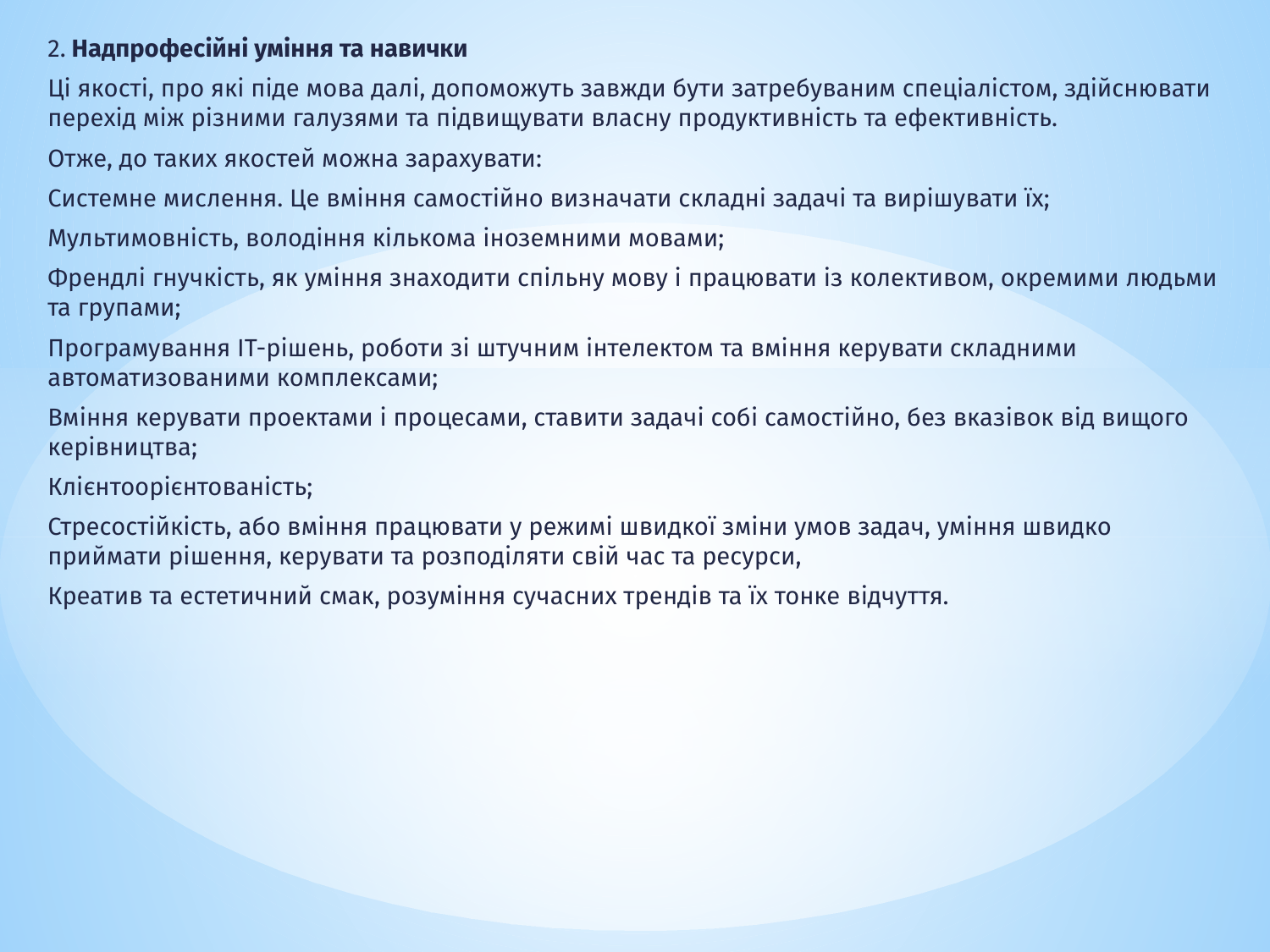

2. Надпрофесійні уміння та навички
Ці якості, про які піде мова далі, допоможуть завжди бути затребуваним спеціалістом, здійснювати перехід між різними галузями та підвищувати власну продуктивність та ефективність.
Отже, до таких якостей можна зарахувати:
Системне мислення. Це вміння самостійно визначати складні задачі та вирішувати їх;
Мультимовність, володіння кількома іноземними мовами;
Френдлі гнучкість, як уміння знаходити спільну мову і працювати із колективом, окремими людьми та групами;
Програмування ІТ-рішень, роботи зі штучним інтелектом та вміння керувати складними автоматизованими комплексами;
Вміння керувати проектами і процесами, ставити задачі собі самостійно, без вказівок від вищого керівництва;
Клієнтоорієнтованість;
Стресостійкість, або вміння працювати у режимі швидкої зміни умов задач, уміння швидко приймати рішення, керувати та розподіляти свій час та ресурси,
Креатив та естетичний смак, розуміння сучасних трендів та їх тонке відчуття.